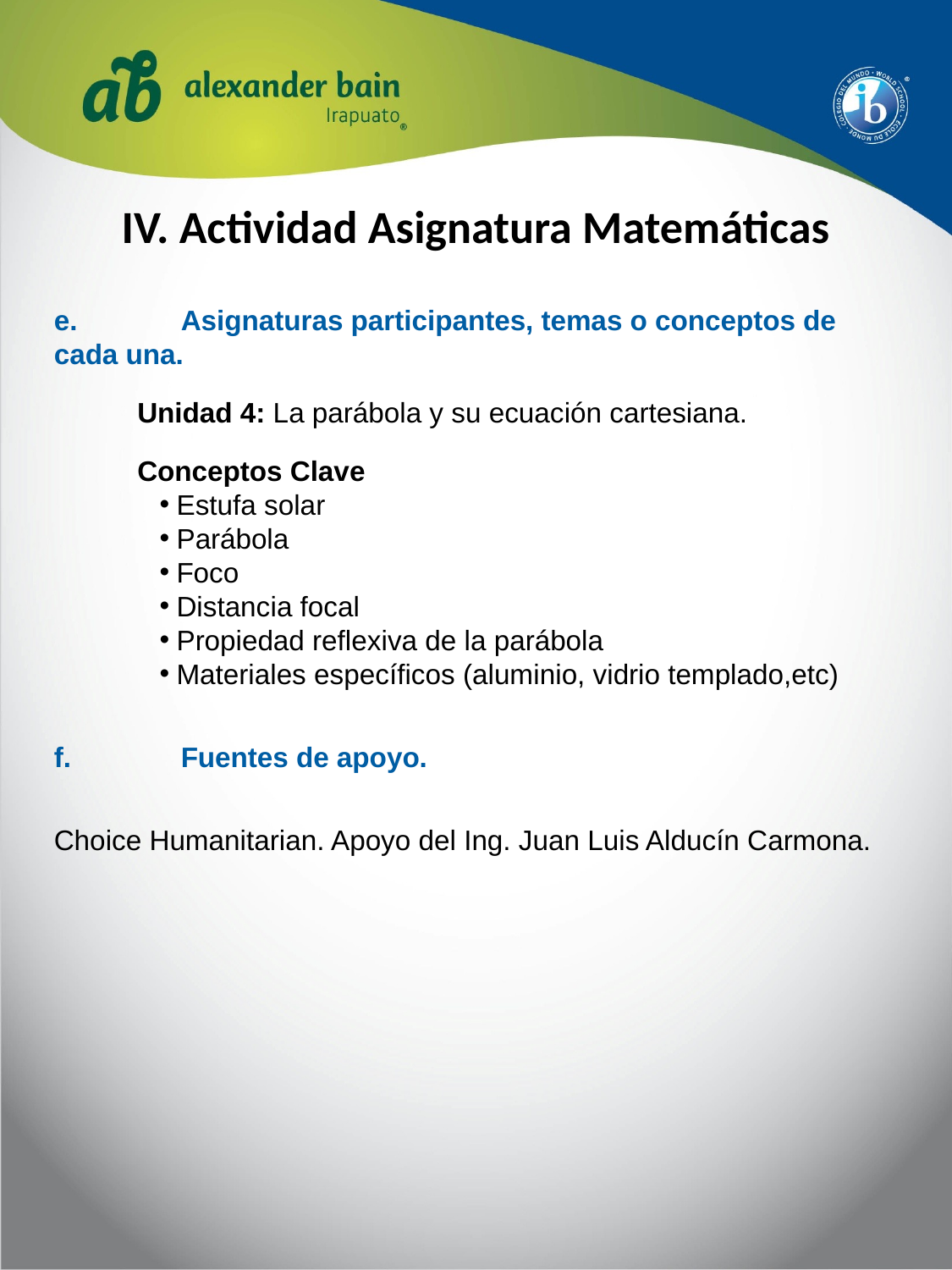

# IV. Actividad Asignatura Matemáticas
e.	Asignaturas participantes, temas o conceptos de cada una.
Unidad 4: La parábola y su ecuación cartesiana.
Conceptos Clave
Estufa solar
Parábola
Foco
Distancia focal
Propiedad reflexiva de la parábola
Materiales específicos (aluminio, vidrio templado,etc)
f.	Fuentes de apoyo.
Choice Humanitarian. Apoyo del Ing. Juan Luis Alducín Carmona.